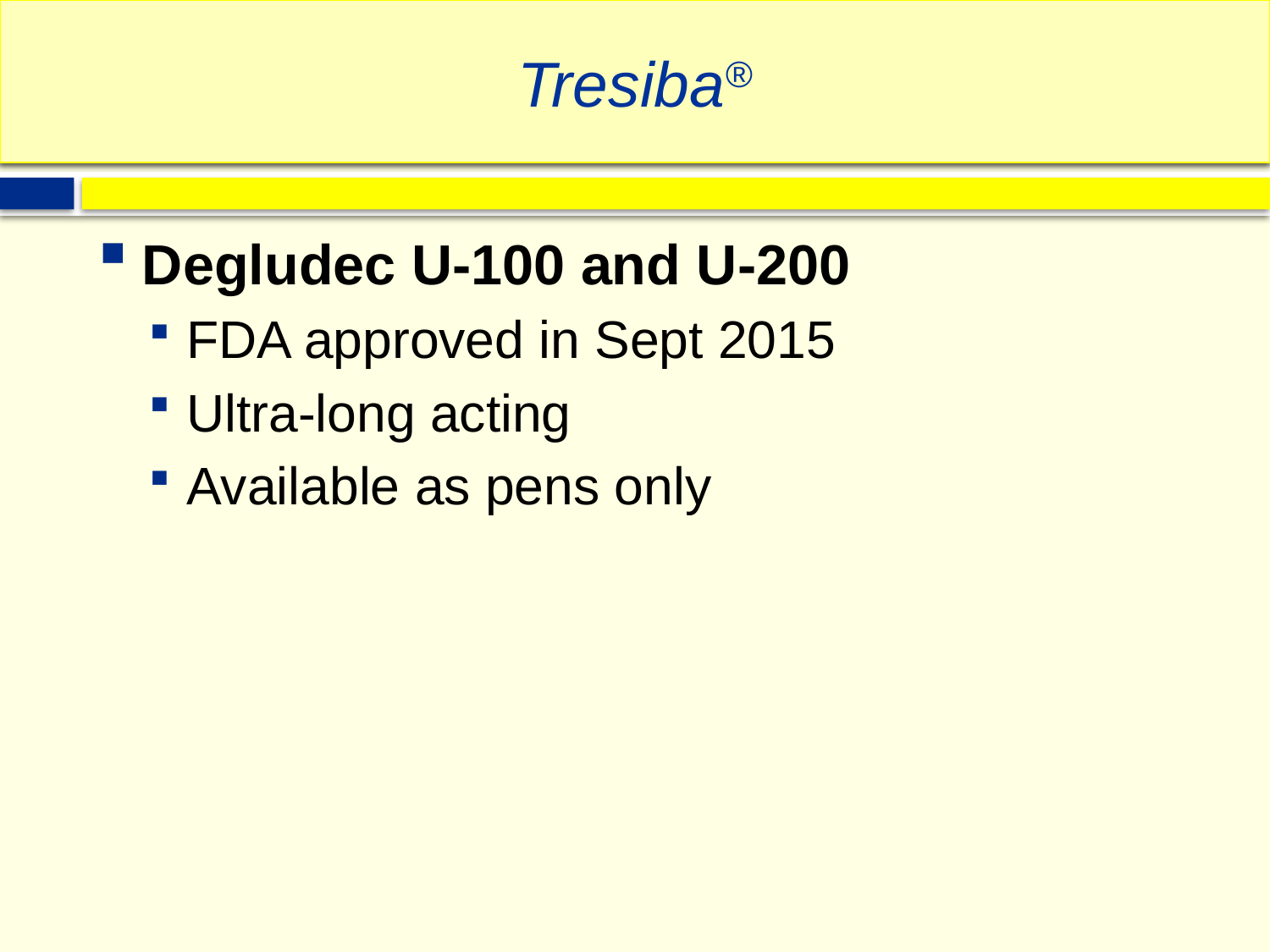

# Tresiba®
Degludec U-100 and U-200
FDA approved in Sept 2015
Ultra-long acting
Available as pens only